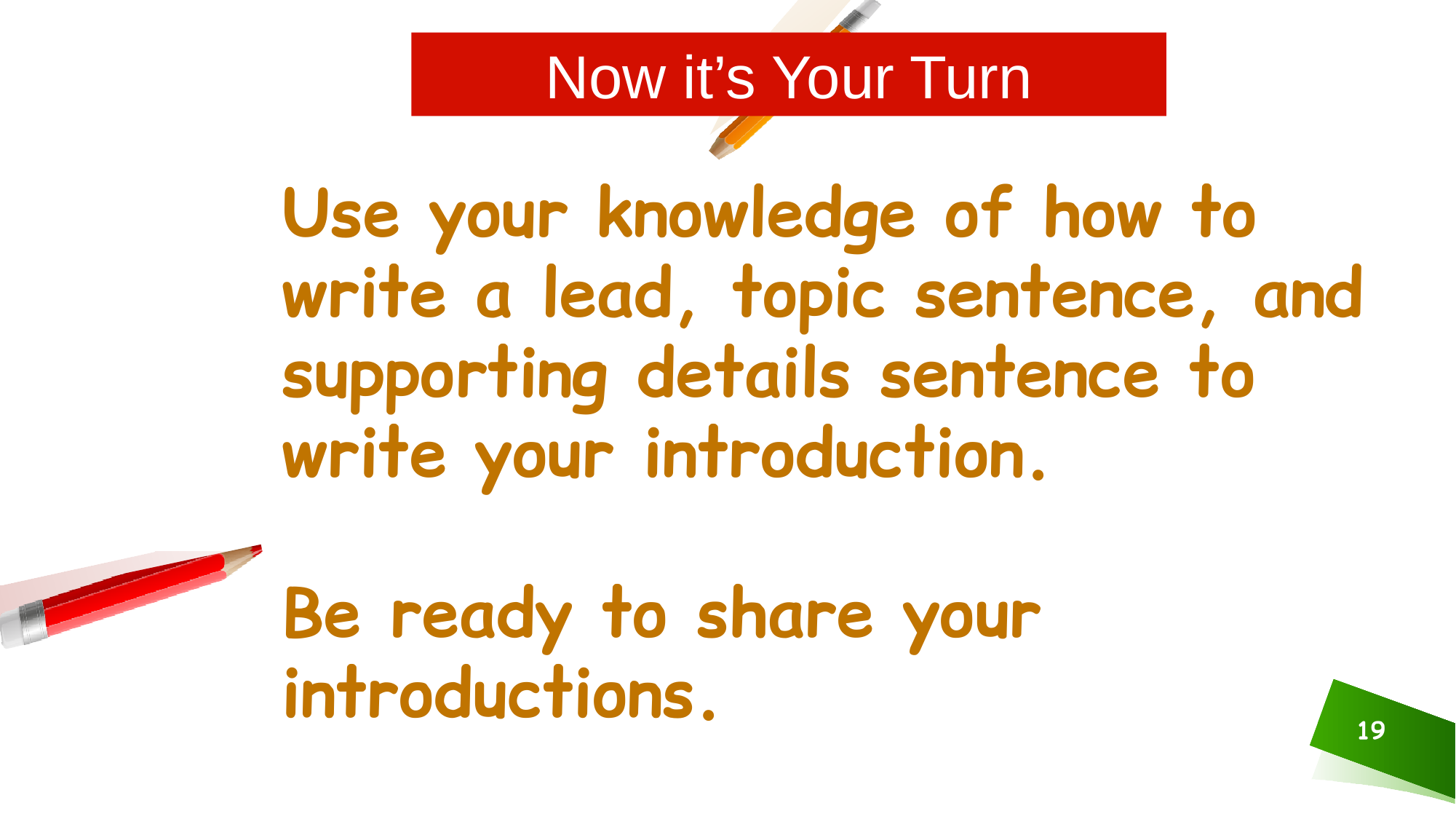

Now it’s Your Turn
Use your knowledge of how to write a lead, topic sentence, and supporting details sentence to write your introduction.

Be ready to share your introductions.
19